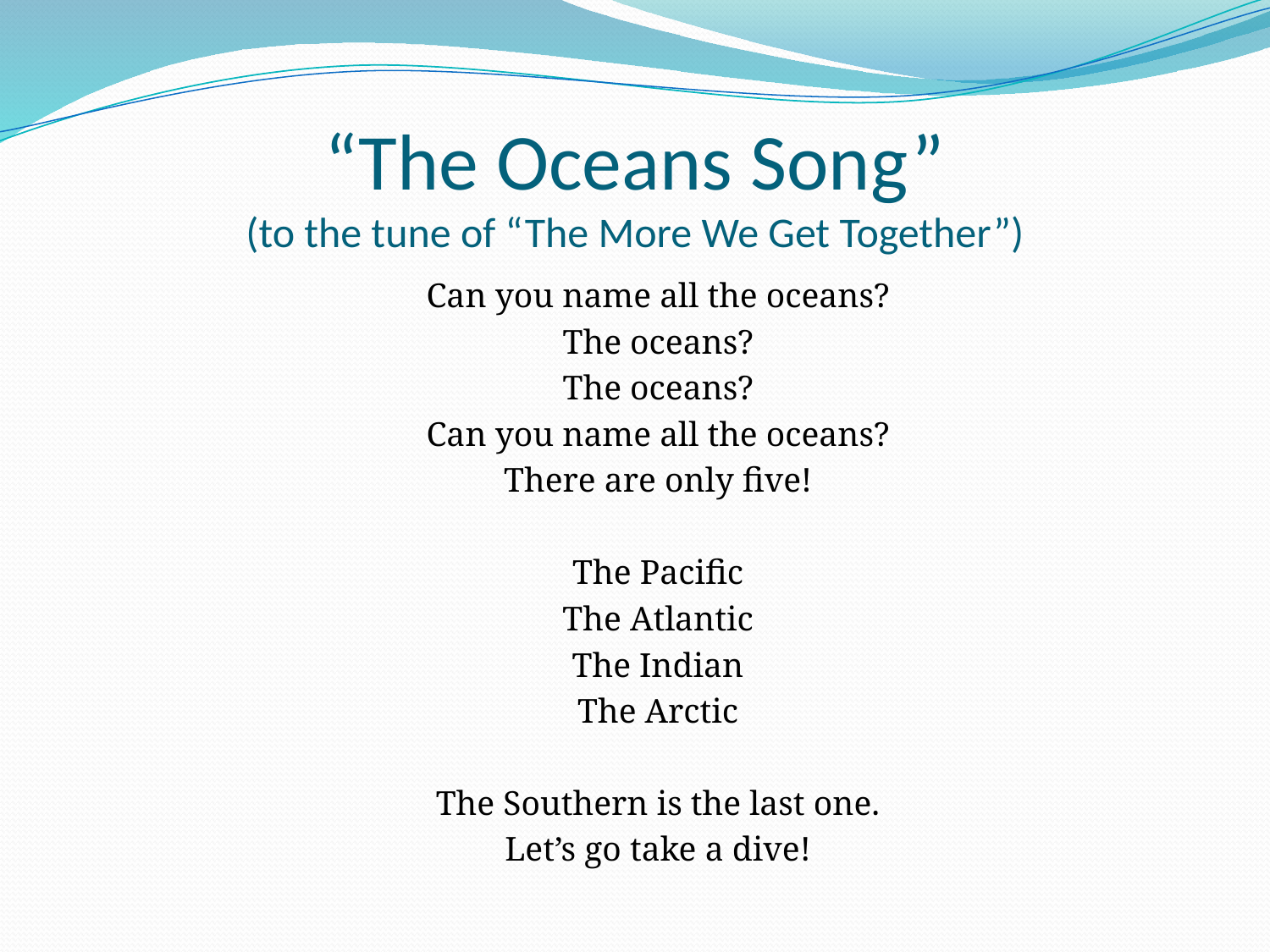

# “The Oceans Song” (to the tune of “The More We Get Together”)
Can you name all the oceans?
The oceans?
The oceans?
Can you name all the oceans?
There are only five!

The Pacific
The Atlantic
The Indian
The Arctic

The Southern is the last one.
Let’s go take a dive!